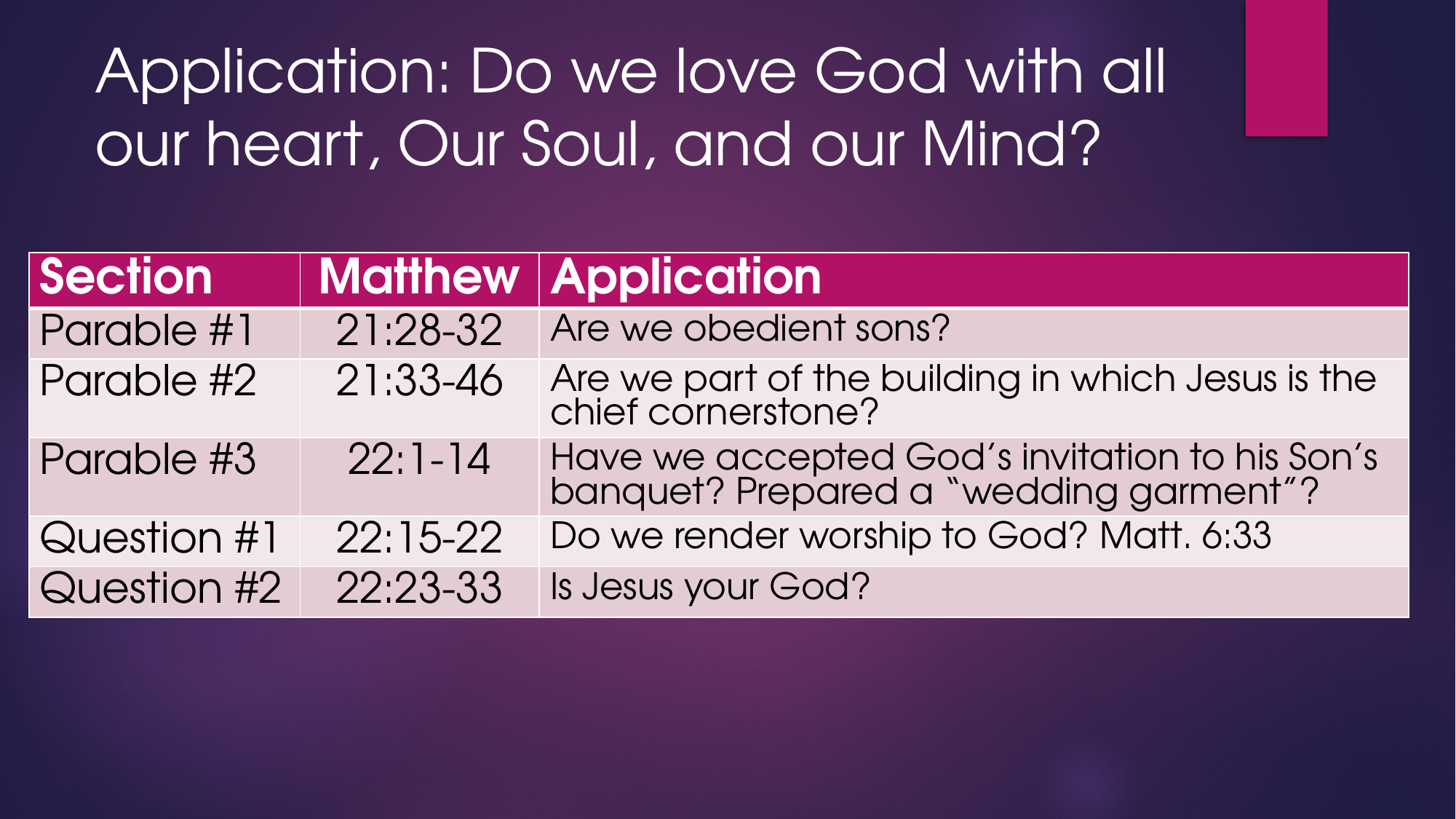

Application: Do we love God with all
our heart, Our Soul, and our Mind?
| Section | Matthew | Application |
| --- | --- | --- |
| Parable #1 | 21:28-32 | Are we obedient sons? |
| Parable #2 | 21:33-46 | Are we part of the building in which Jesus is the chief cornerstone? |
| Parable #3 | 22:1-14 | Have we accepted God’s invitation to his Son’s banquet? Prepared a “wedding garment”? |
| Question #1 | 22:15-22 | Do we render worship to God? Matt. 6:33 |
| Question #2 | 22:23-33 | Is Jesus your God? |